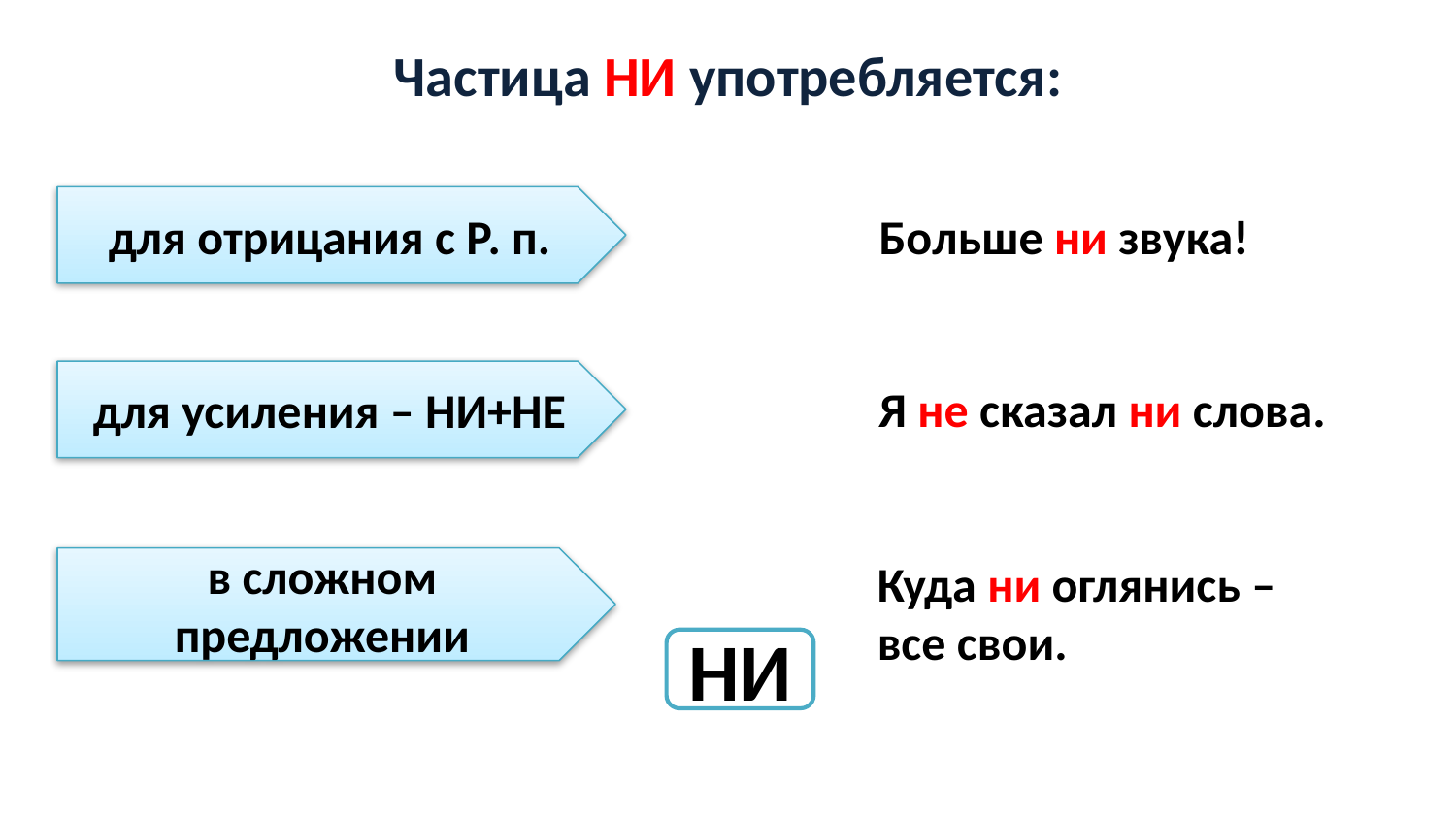

# Частица НИ употребляется:
для отрицания с Р. п.
Больше ни звука!
для усиления – НИ+НЕ
Я не сказал ни слова.
в сложном предложении
Куда ни оглянись – все свои.
НИ